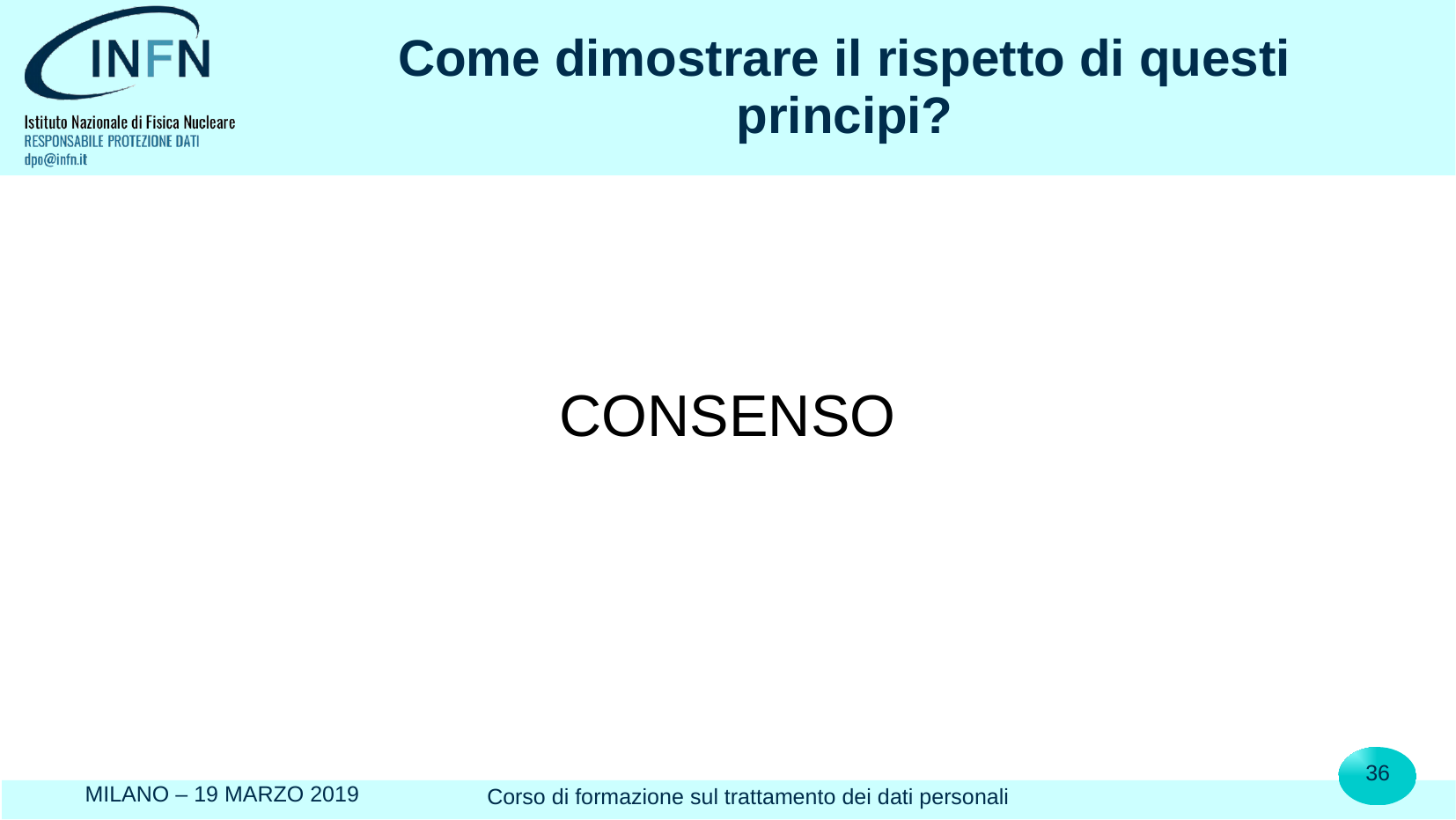

# Come dimostrare il rispetto di questi principi?

CONSENSO

36
MILANO – 19 MARZO 2019
Corso di formazione sul trattamento dei dati personali